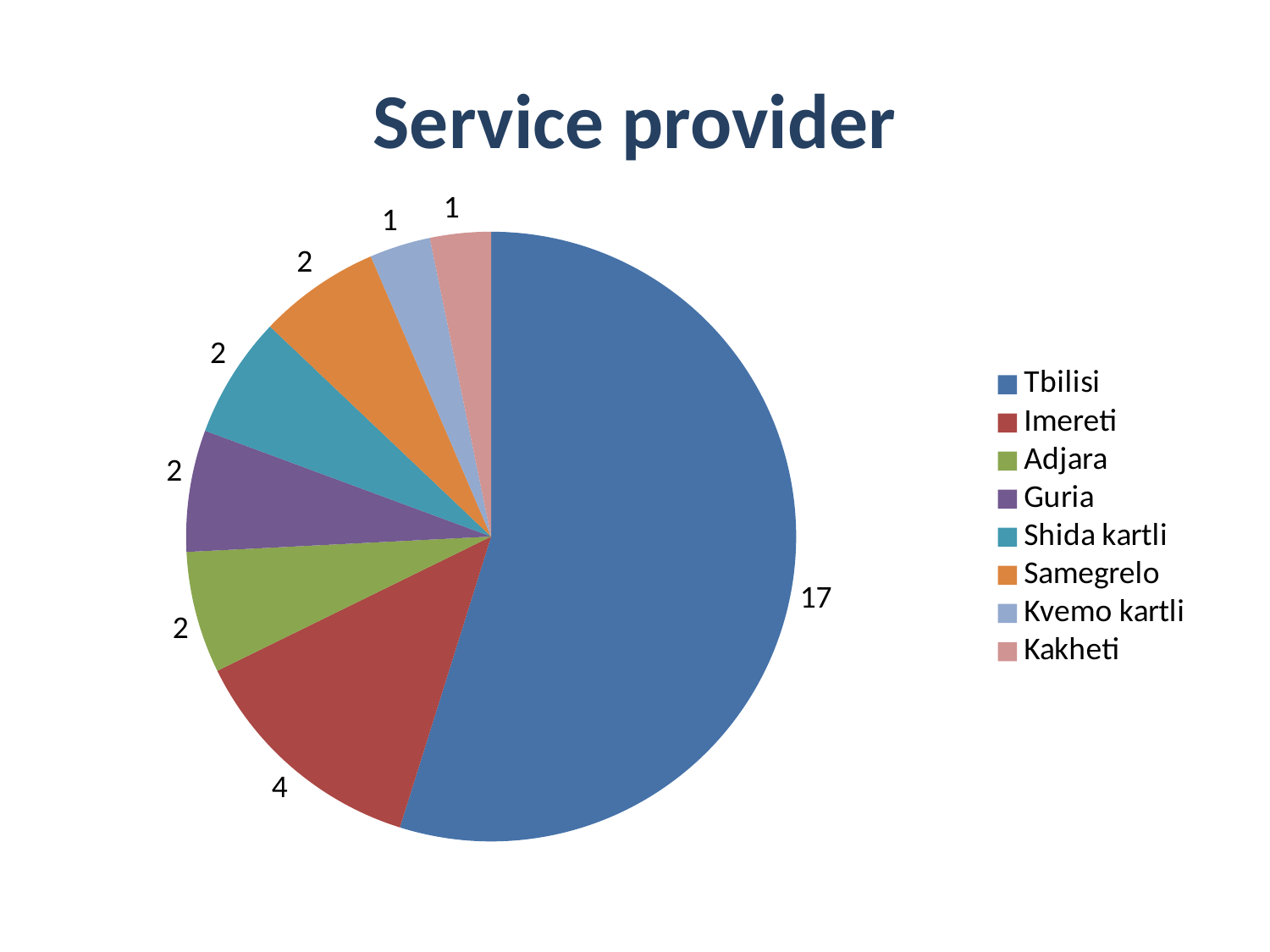

# Service provider

### Chart

| Category | Column1 |
|---|---|
| Tbilisi | 17.0 |
| Imereti | 4.0 |
| Adjara | 2.0 |
| Guria | 2.0 |
| Shida kartli | 2.0 |
| Samegrelo | 2.0 |
| Kvemo kartli | 1.0 |
| Kakheti | 1.0 |